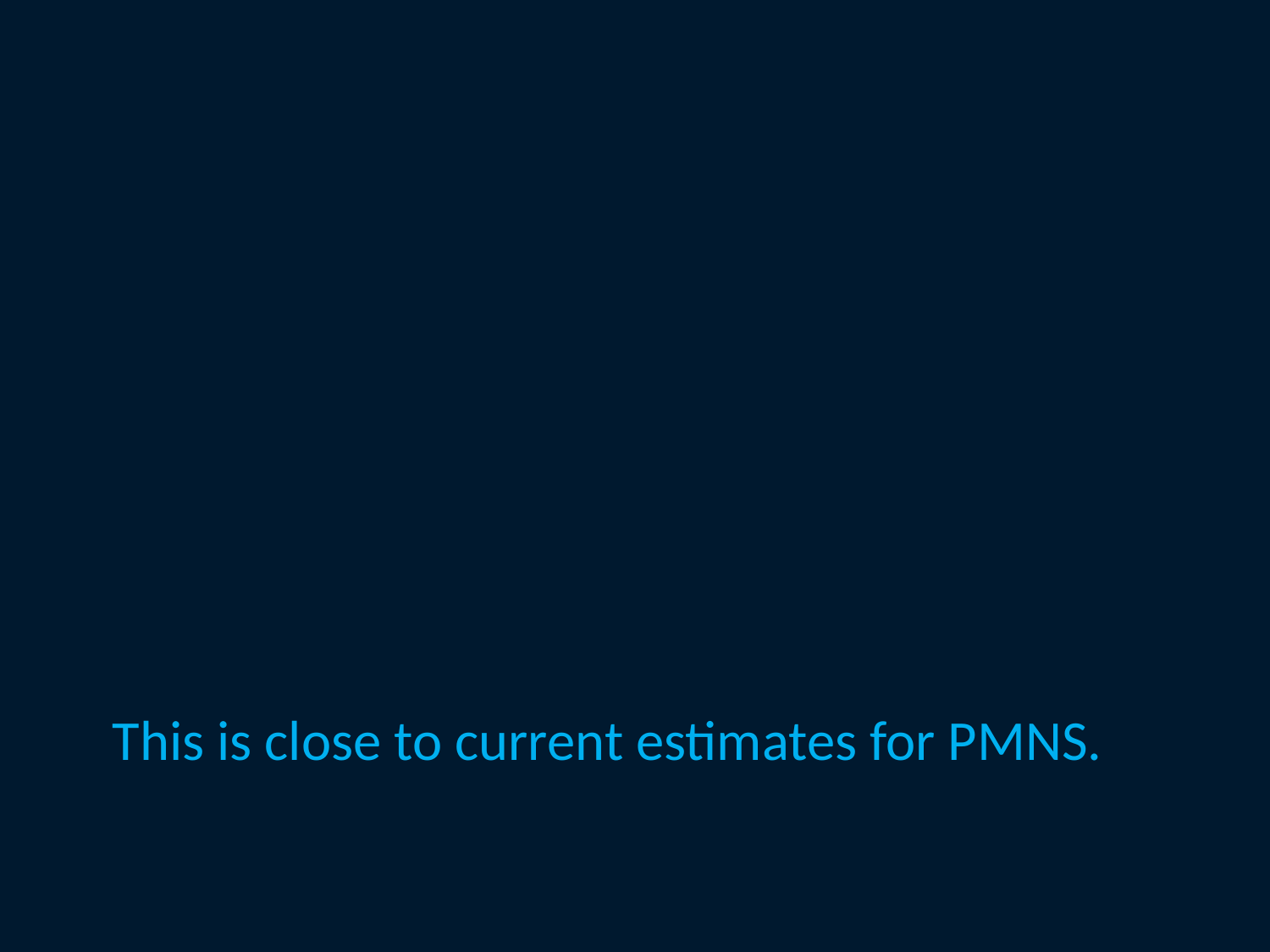

This is close to current estimates for PMNS.